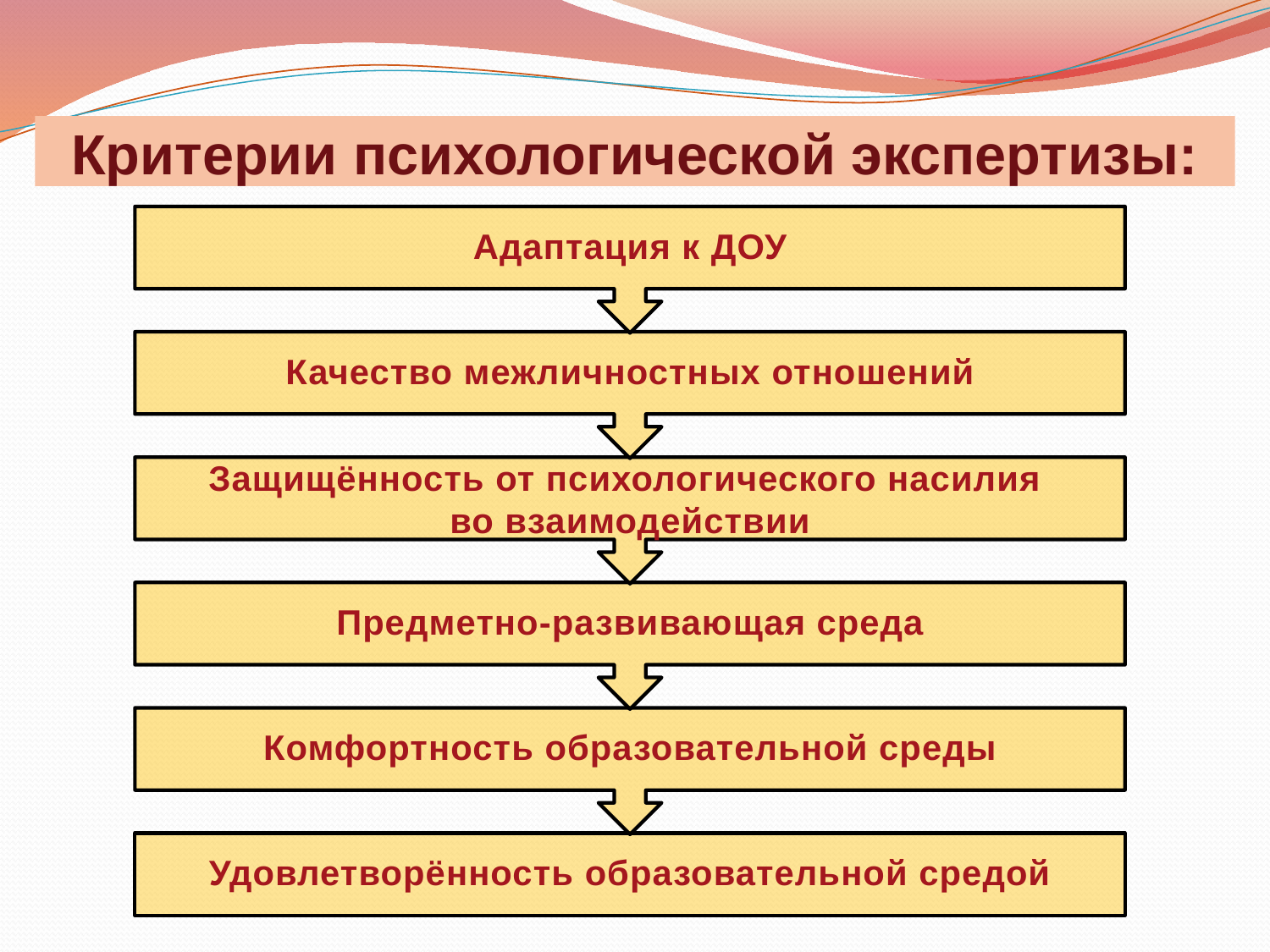

Критерии психологической экспертизы:
Удовлетворённость образовательной средой
Комфортность образовательной среды
Предметно-развивающая среда
Защищённость от психологического насилия
во взаимодействии
Качество межличностных отношений
Адаптация к ДОУ